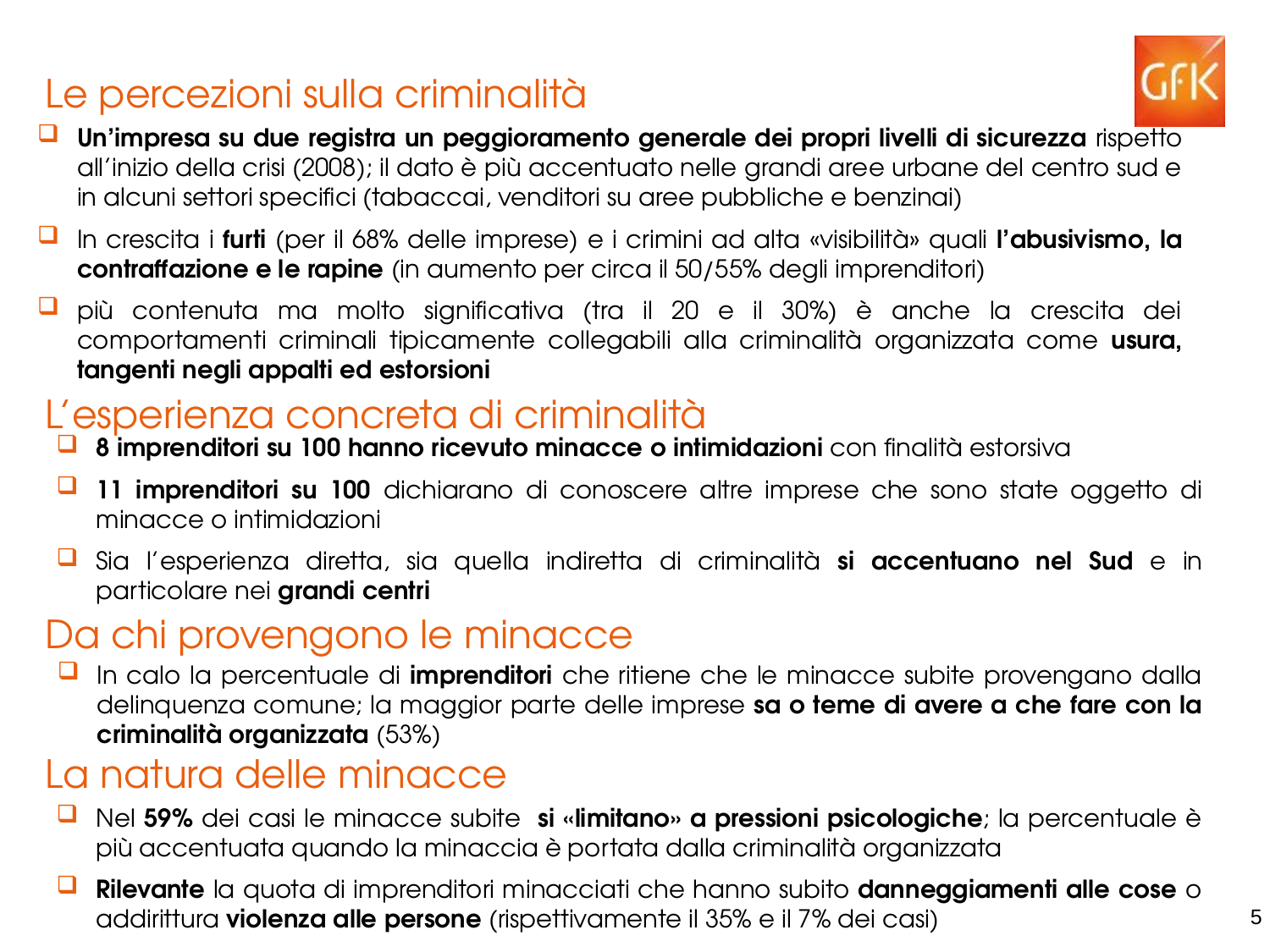

# Le percezioni sulla criminalità
Un’impresa su due registra un peggioramento generale dei propri livelli di sicurezza rispetto all’inizio della crisi (2008); il dato è più accentuato nelle grandi aree urbane del centro sud e in alcuni settori specifici (tabaccai, venditori su aree pubbliche e benzinai)
In crescita i furti (per il 68% delle imprese) e i crimini ad alta «visibilità» quali l’abusivismo, la contraffazione e le rapine (in aumento per circa il 50/55% degli imprenditori)
più contenuta ma molto significativa (tra il 20 e il 30%) è anche la crescita dei comportamenti criminali tipicamente collegabili alla criminalità organizzata come usura, tangenti negli appalti ed estorsioni
L’esperienza concreta di criminalità
8 imprenditori su 100 hanno ricevuto minacce o intimidazioni con finalità estorsiva
11 imprenditori su 100 dichiarano di conoscere altre imprese che sono state oggetto di minacce o intimidazioni
Sia l’esperienza diretta, sia quella indiretta di criminalità si accentuano nel Sud e in particolare nei grandi centri
Da chi provengono le minacce
In calo la percentuale di imprenditori che ritiene che le minacce subite provengano dalla delinquenza comune; la maggior parte delle imprese sa o teme di avere a che fare con la criminalità organizzata (53%)
La natura delle minacce
Nel 59% dei casi le minacce subite  si «limitano» a pressioni psicologiche; la percentuale è più accentuata quando la minaccia è portata dalla criminalità organizzata
Rilevante la quota di imprenditori minacciati che hanno subito danneggiamenti alle cose o addirittura violenza alle persone (rispettivamente il 35% e il 7% dei casi)

5